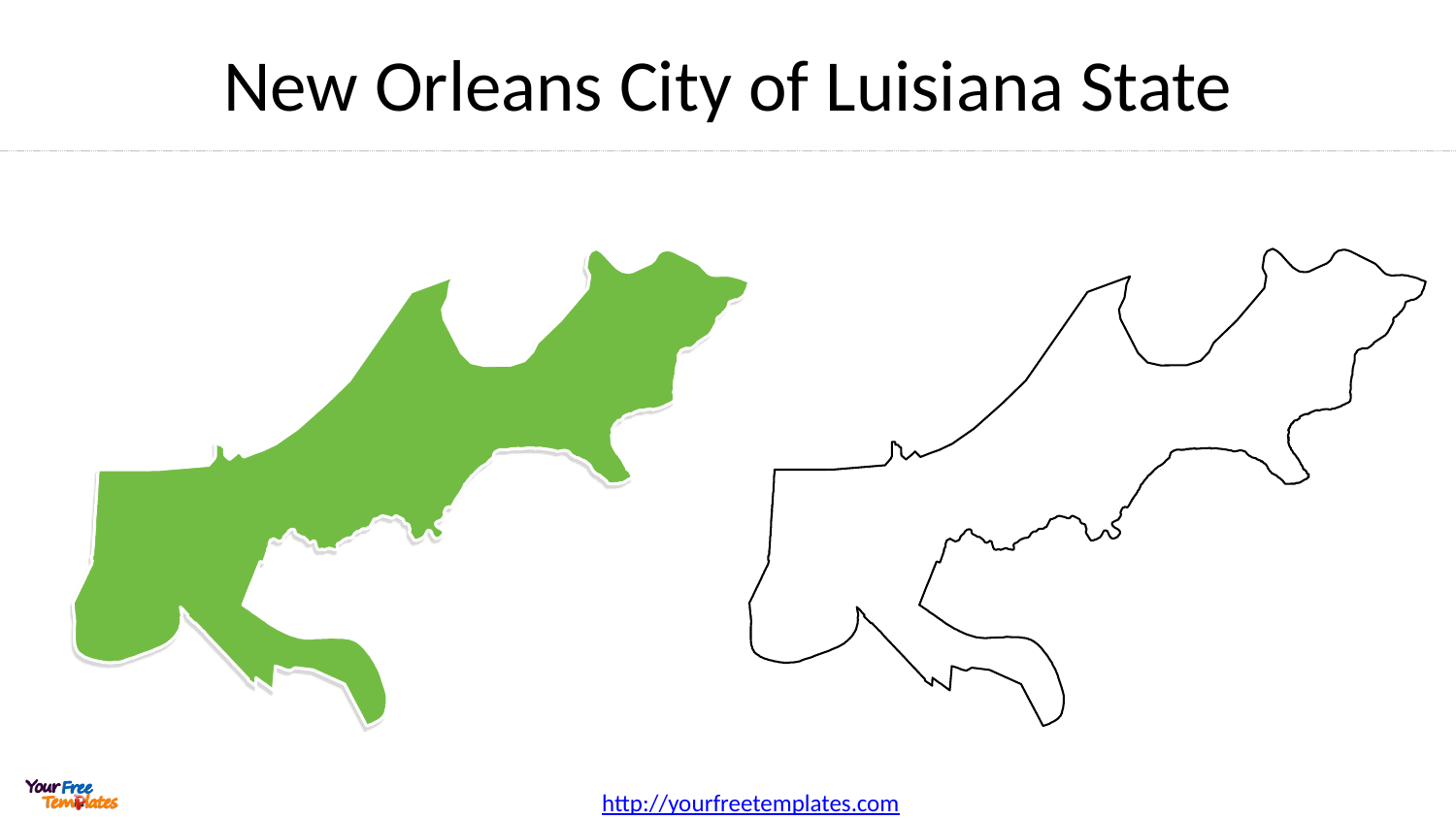

# New Orleans City of Luisiana State